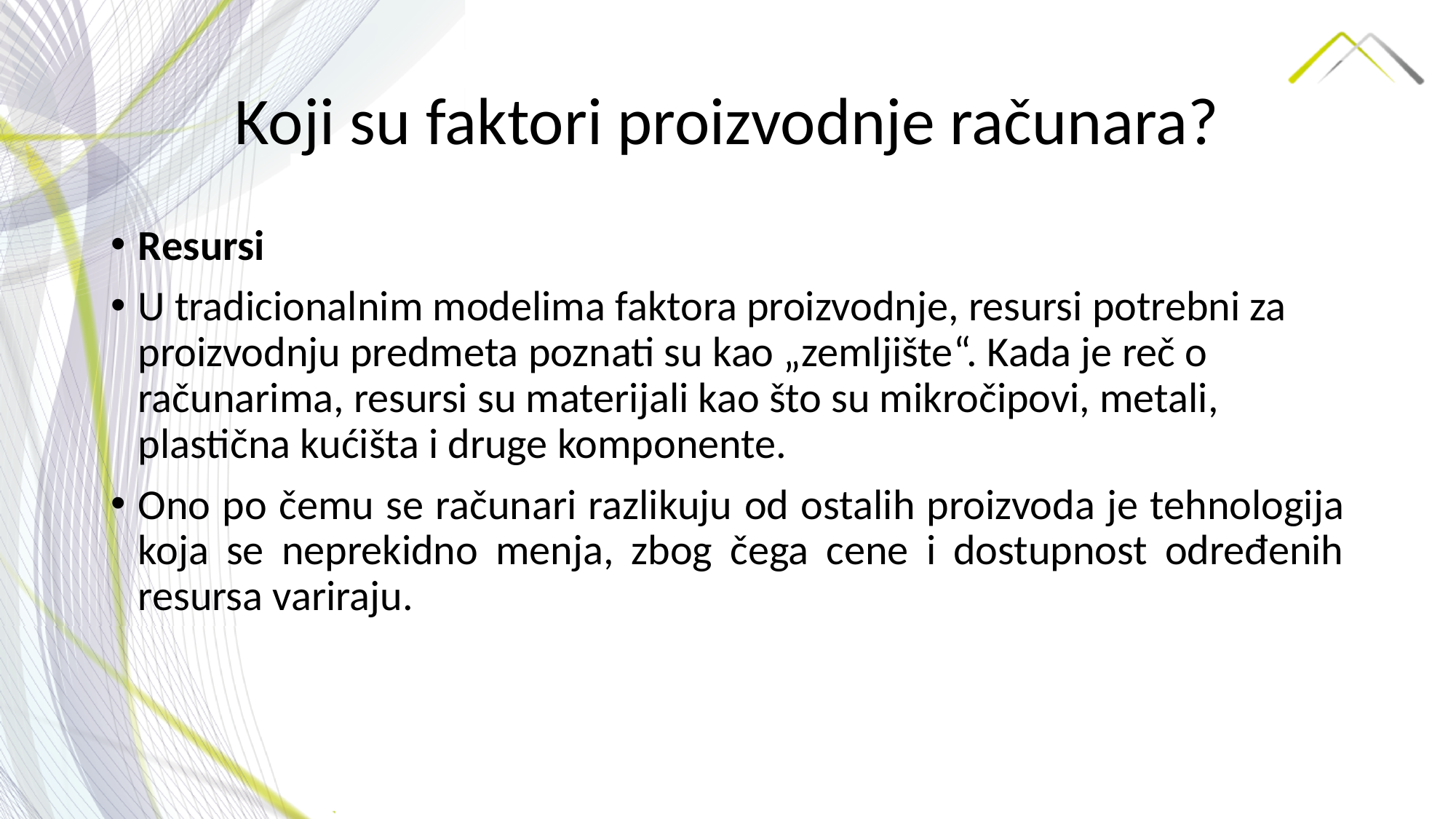

# Koji su faktori proizvodnje računara?
Resursi
U tradicionalnim modelima faktora proizvodnje, resursi potrebni za proizvodnju predmeta poznati su kao „zemljište“. Kada je reč o računarima, resursi su materijali kao što su mikročipovi, metali, plastična kućišta i druge komponente.
Ono po čemu se računari razlikuju od ostalih proizvoda je tehnologija koja se neprekidno menja, zbog čega cene i dostupnost određenih resursa variraju.